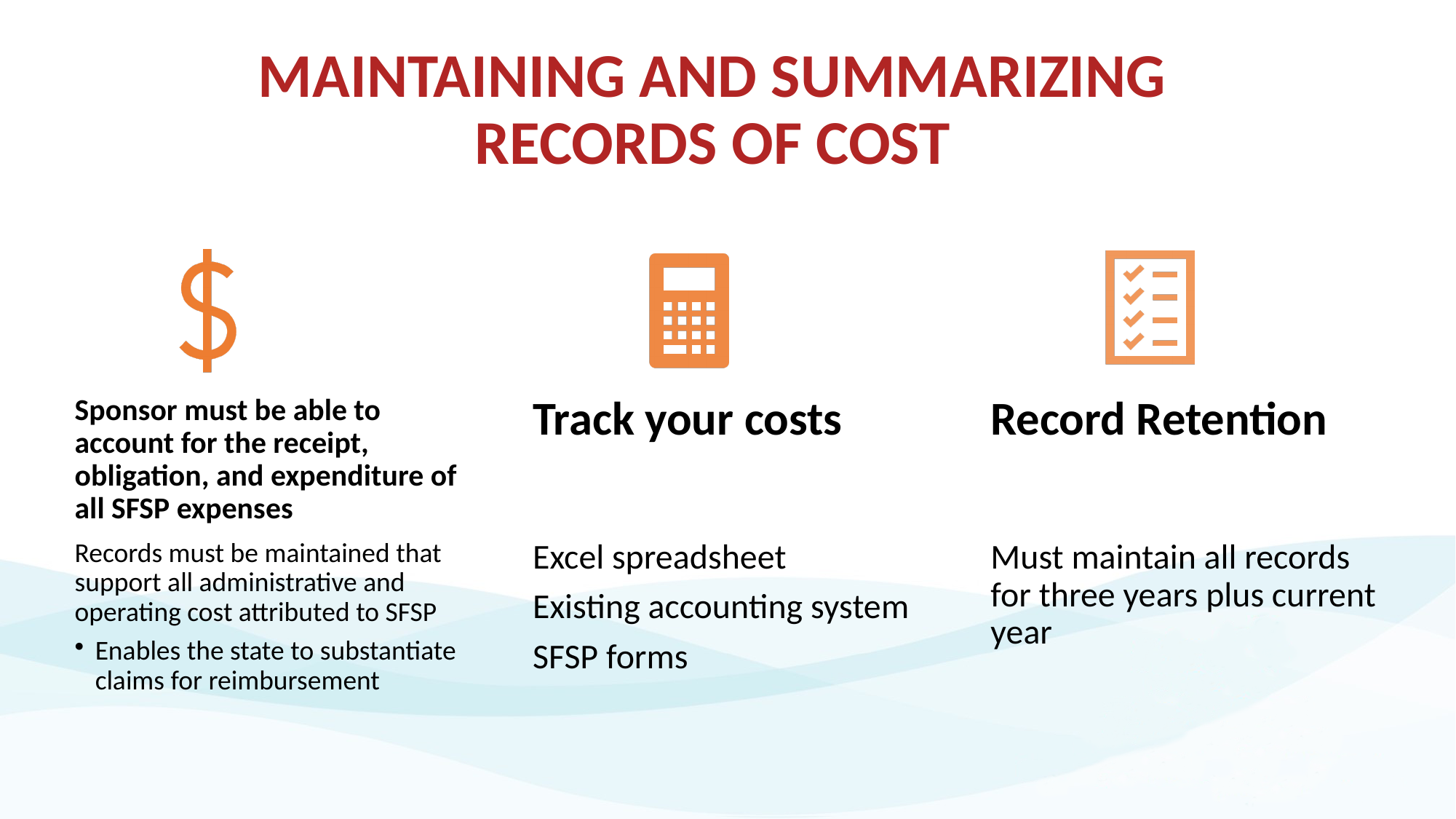

# MAINTAINING AND SUMMARIZING RECORDS OF COST
Sponsor must be able to account for the receipt, obligation, and expenditure of all SFSP expenses
Records must be maintained that support all administrative and operating cost attributed to SFSP
Enables the state to substantiate claims for reimbursement
Track your costs
Excel spreadsheet
Existing accounting system
SFSP forms
Record Retention
Must maintain all records for three years plus current year